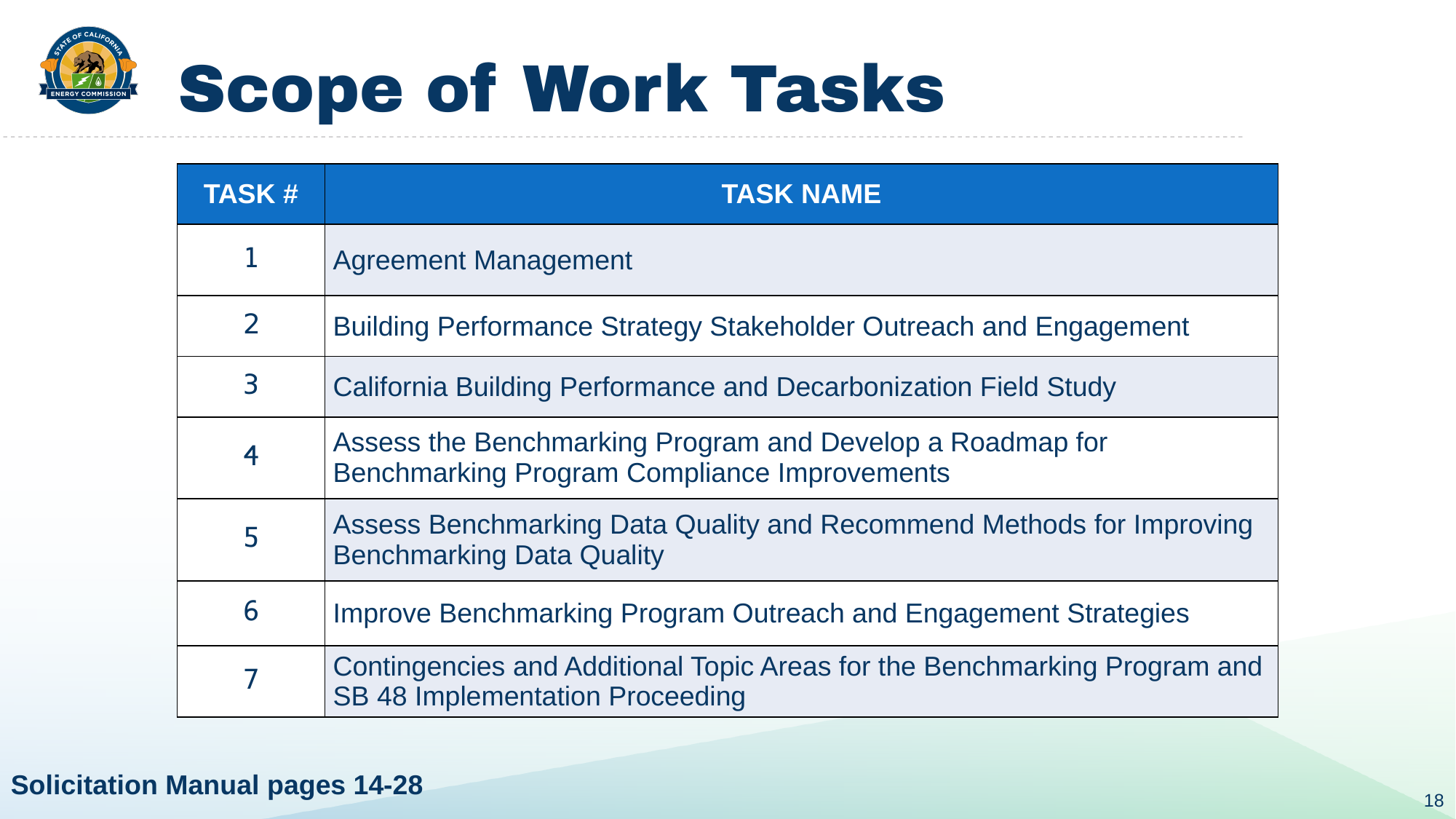

# Scope of Work Tasks
| Task # | TASK NAME |
| --- | --- |
| 1 | Agreement Management |
| 2 | Building Performance Strategy Stakeholder Outreach and Engagement |
| 3 | California Building Performance and Decarbonization Field Study |
| 4 | Assess the Benchmarking Program and Develop a Roadmap for Benchmarking Program Compliance Improvements |
| 5 | Assess Benchmarking Data Quality and Recommend Methods for Improving Benchmarking Data Quality |
| 6 | Improve Benchmarking Program Outreach and Engagement Strategies |
| 7 | Contingencies and Additional Topic Areas for the Benchmarking Program and SB 48 Implementation Proceeding |
Solicitation Manual pages 14-28
18